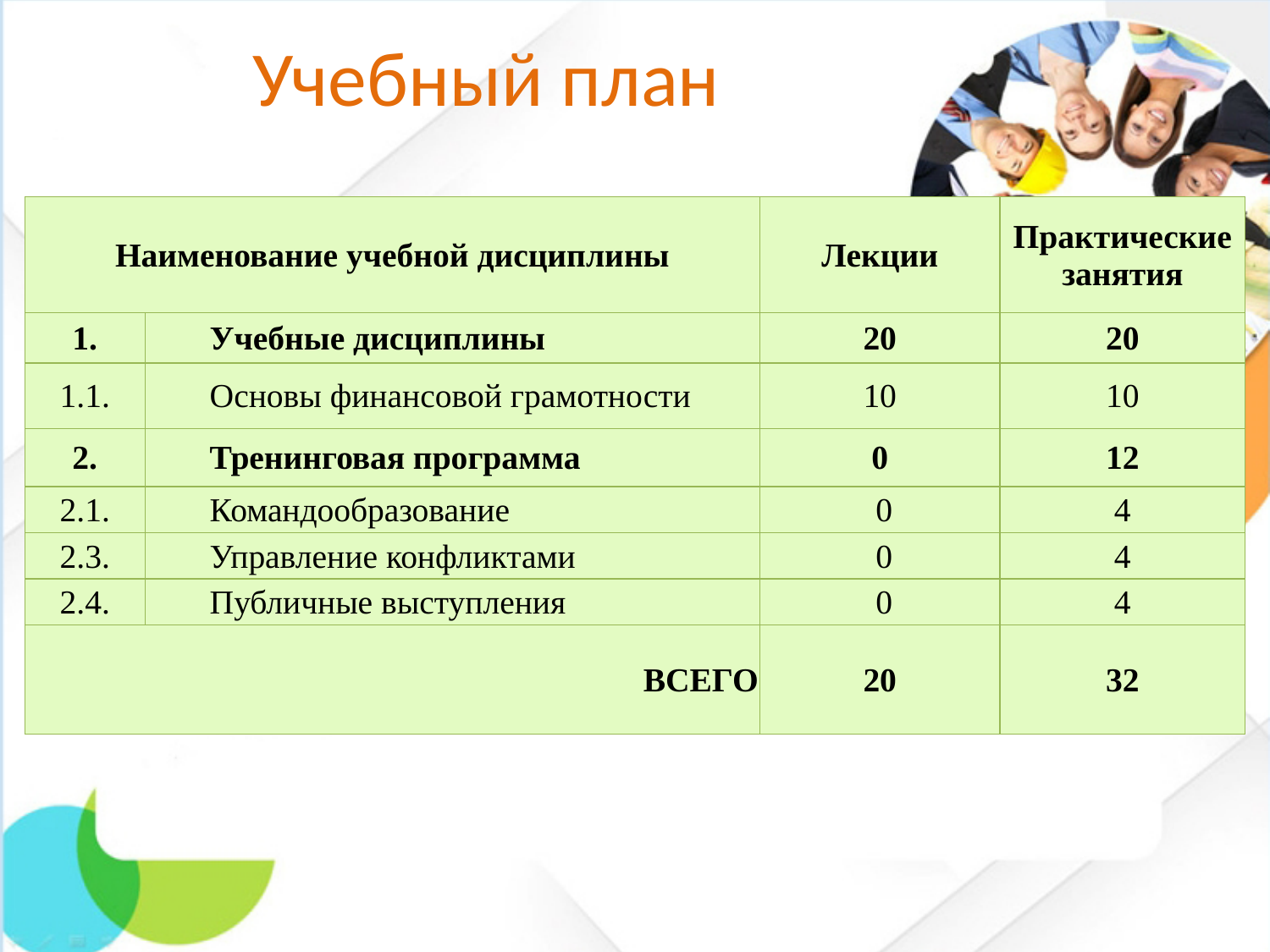

# Учебный план
| Наименование учебной дисциплины |  | Лекции | Практические занятия |
| --- | --- | --- | --- |
| 1. | Учебные дисциплины | 20 | 20 |
| 1.1. | Основы финансовой грамотности | 10 | 10 |
| 2. | Тренинговая программа | 0 | 12 |
| 2.1. | Командообразование | 0 | 4 |
| 2.3. | Управление конфликтами | 0 | 4 |
| 2.4. | Публичные выступления | 0 | 4 |
| ВСЕГО |  | 20 | 32 |